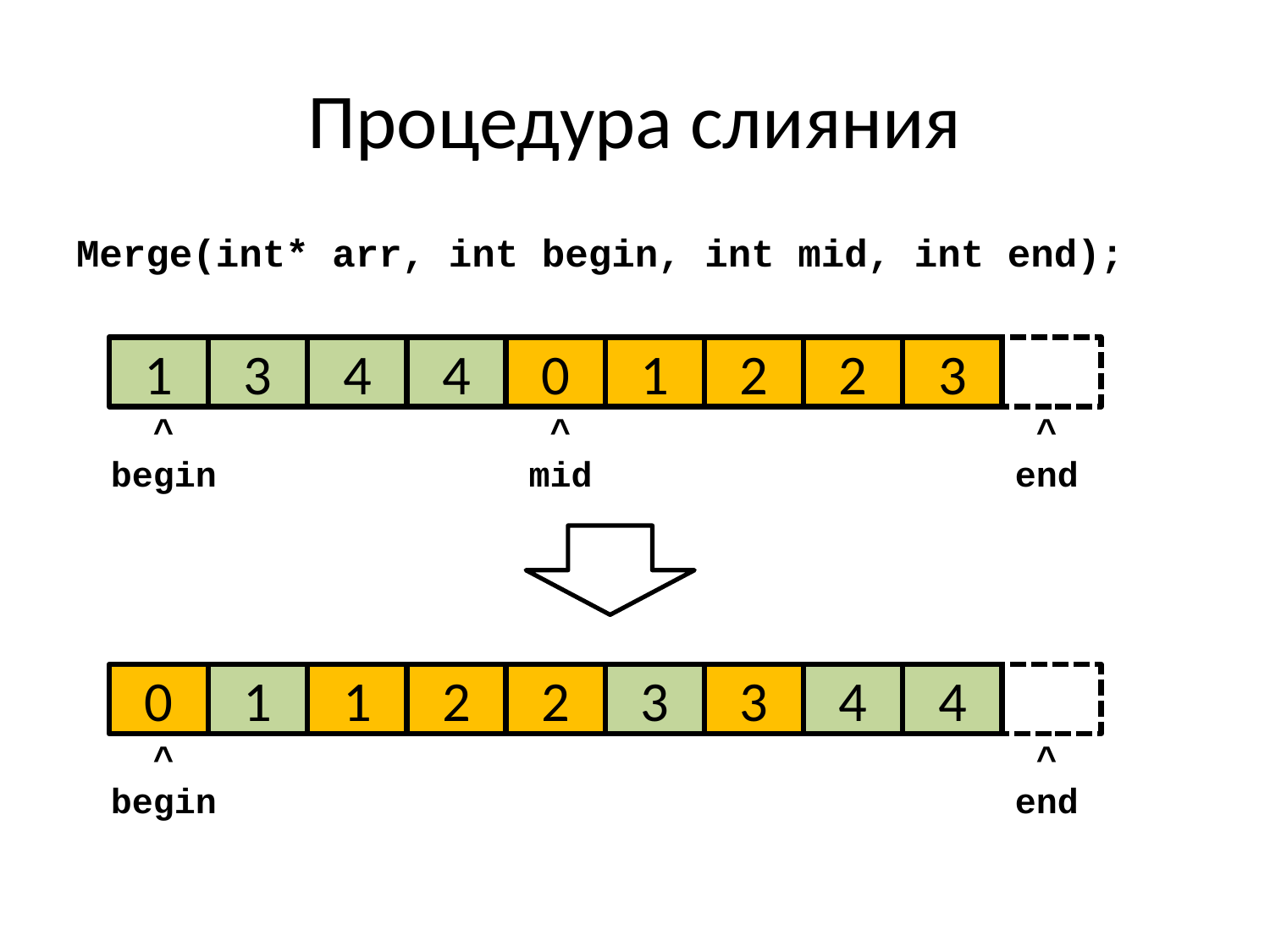

# Процедура слияния
Merge(int* arr, int begin, int mid, int end);
1
3
4
4
0
1
2
2
3

^
begin
^
mid
^
end

0
1
1
2
2
3
3
4
4

^
begin
^
end